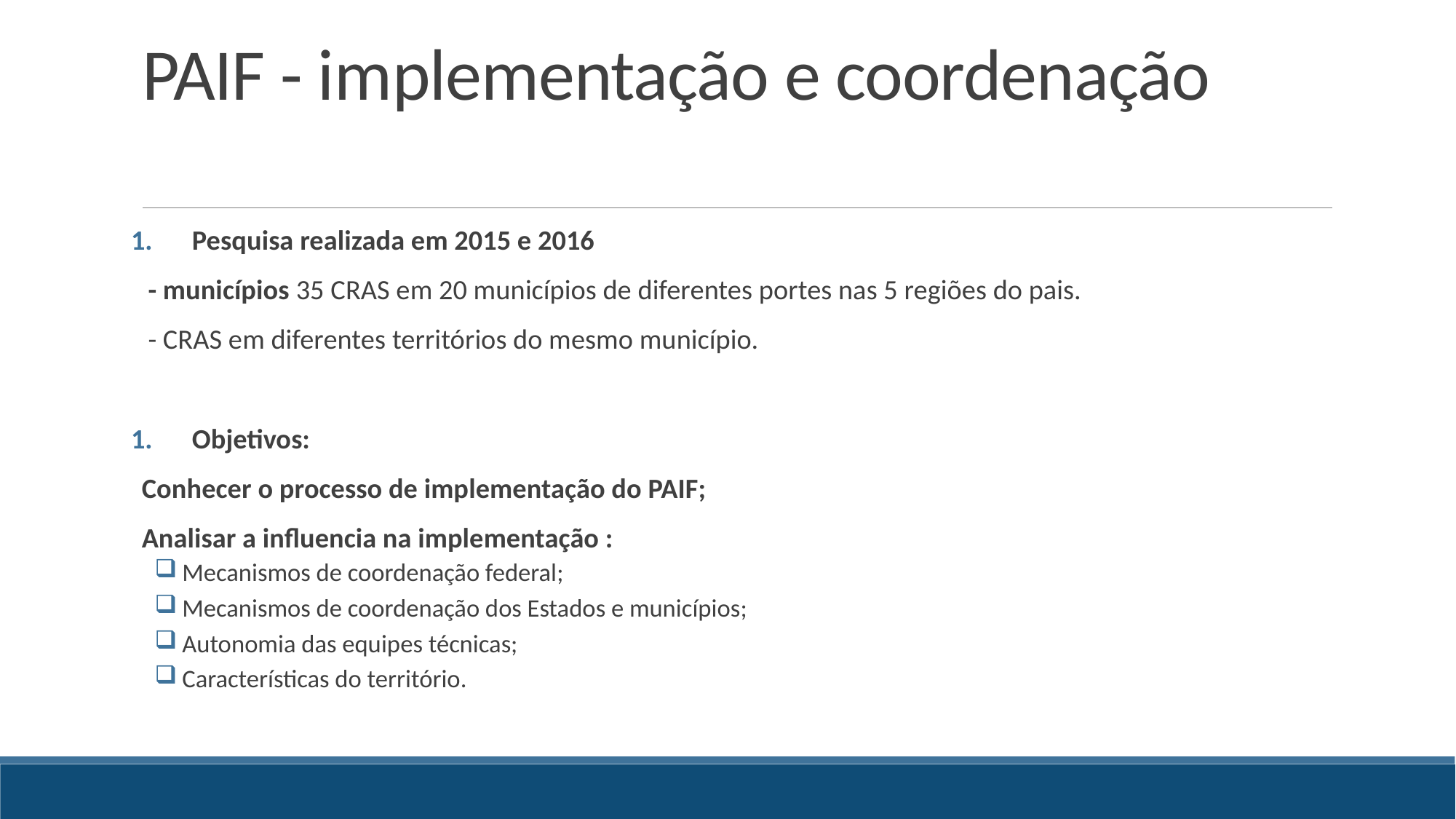

# PAIF - implementação e coordenação
Pesquisa realizada em 2015 e 2016
 - municípios 35 CRAS em 20 municípios de diferentes portes nas 5 regiões do pais.
 - CRAS em diferentes territórios do mesmo município.

Objetivos:
Conhecer o processo de implementação do PAIF;
Analisar a influencia na implementação :
 Mecanismos de coordenação federal;
 Mecanismos de coordenação dos Estados e municípios;
 Autonomia das equipes técnicas;
 Características do território.